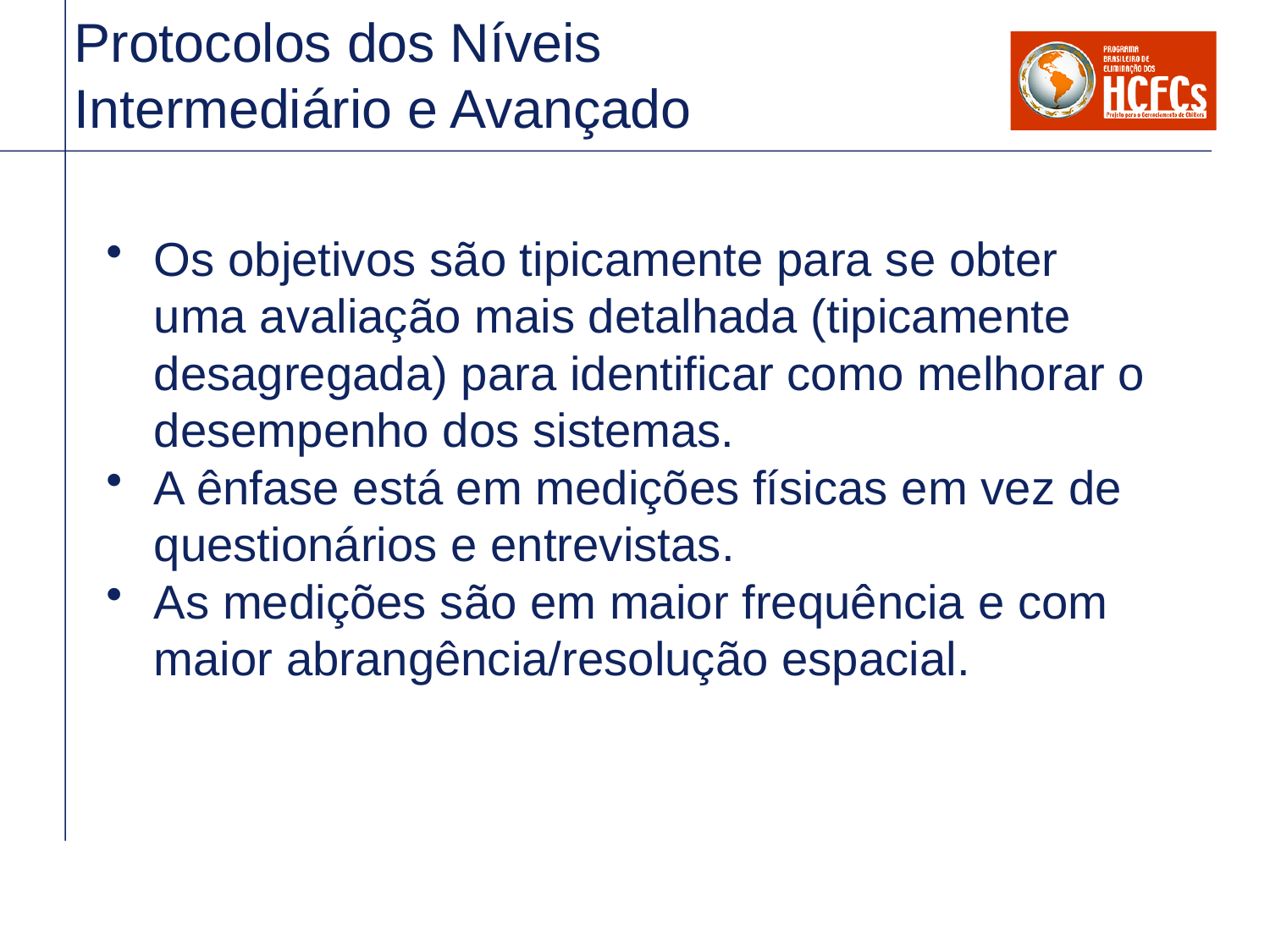

Protocolos dos Níveis
Intermediário e Avançado
Os objetivos são tipicamente para se obter uma avaliação mais detalhada (tipicamente desagregada) para identificar como melhorar o desempenho dos sistemas.
A ênfase está em medições físicas em vez de questionários e entrevistas.
As medições são em maior frequência e com maior abrangência/resolução espacial.